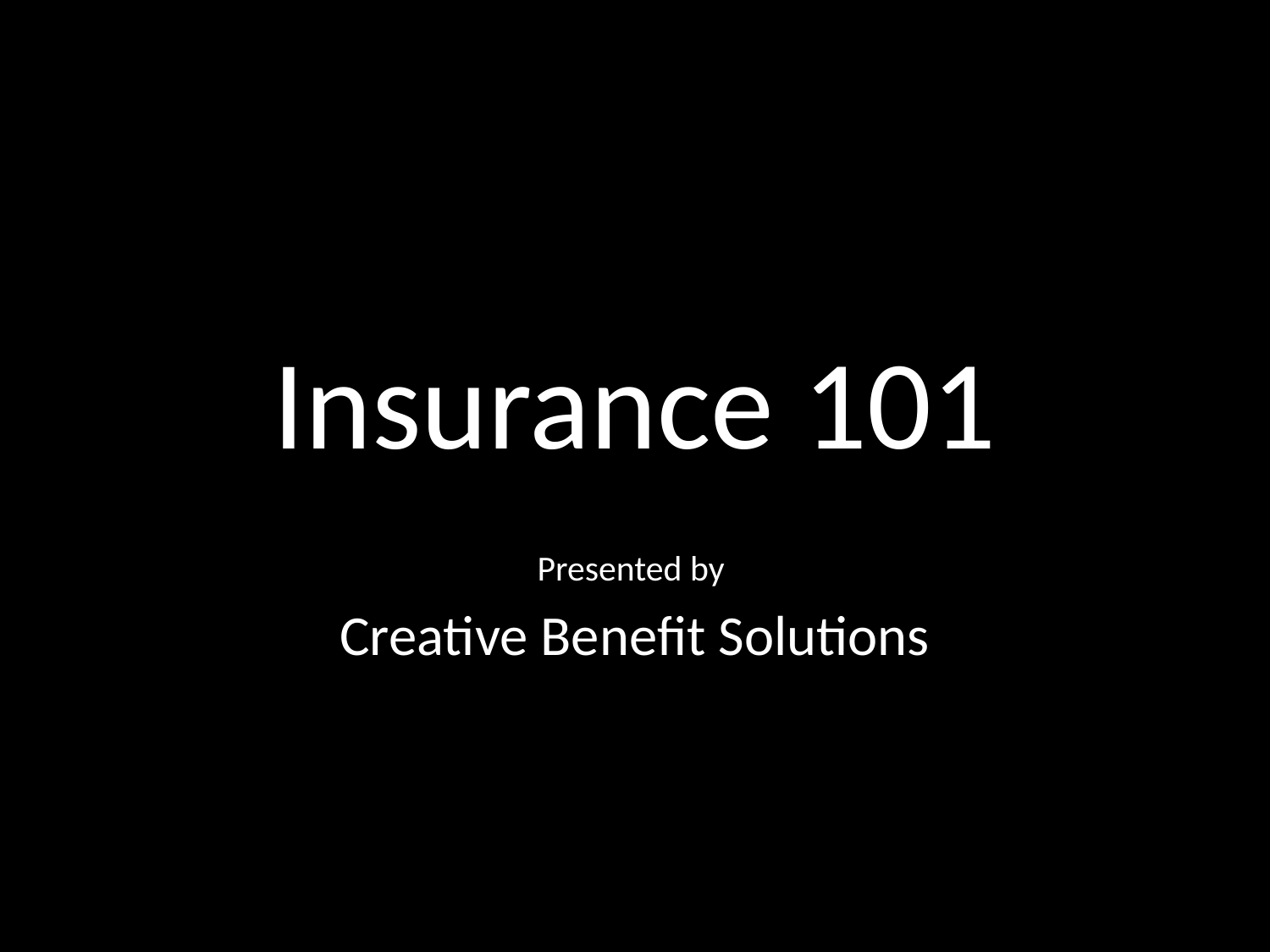

# Insurance 101
Presented by
Creative Benefit Solutions